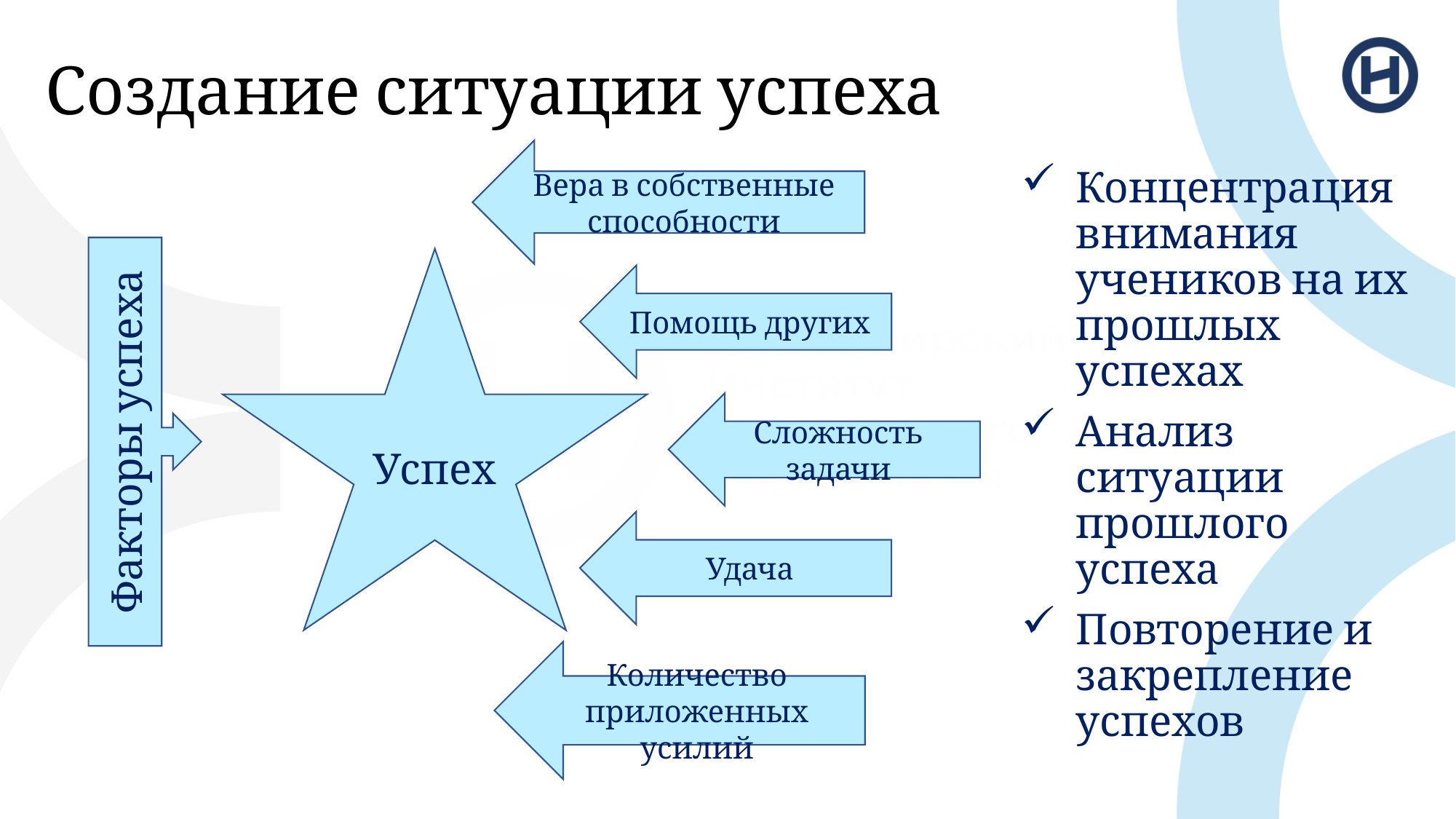

# Создание ситуации успеха
Вера в собственные способности
Факторы успеха
Успех
Концентрация внимания учеников на их прошлых успехах
Анализ ситуации прошлого успеха
Повторение и закрепление успехов

Помощь других
Сложность задачи
Удача
Количество приложенных усилий